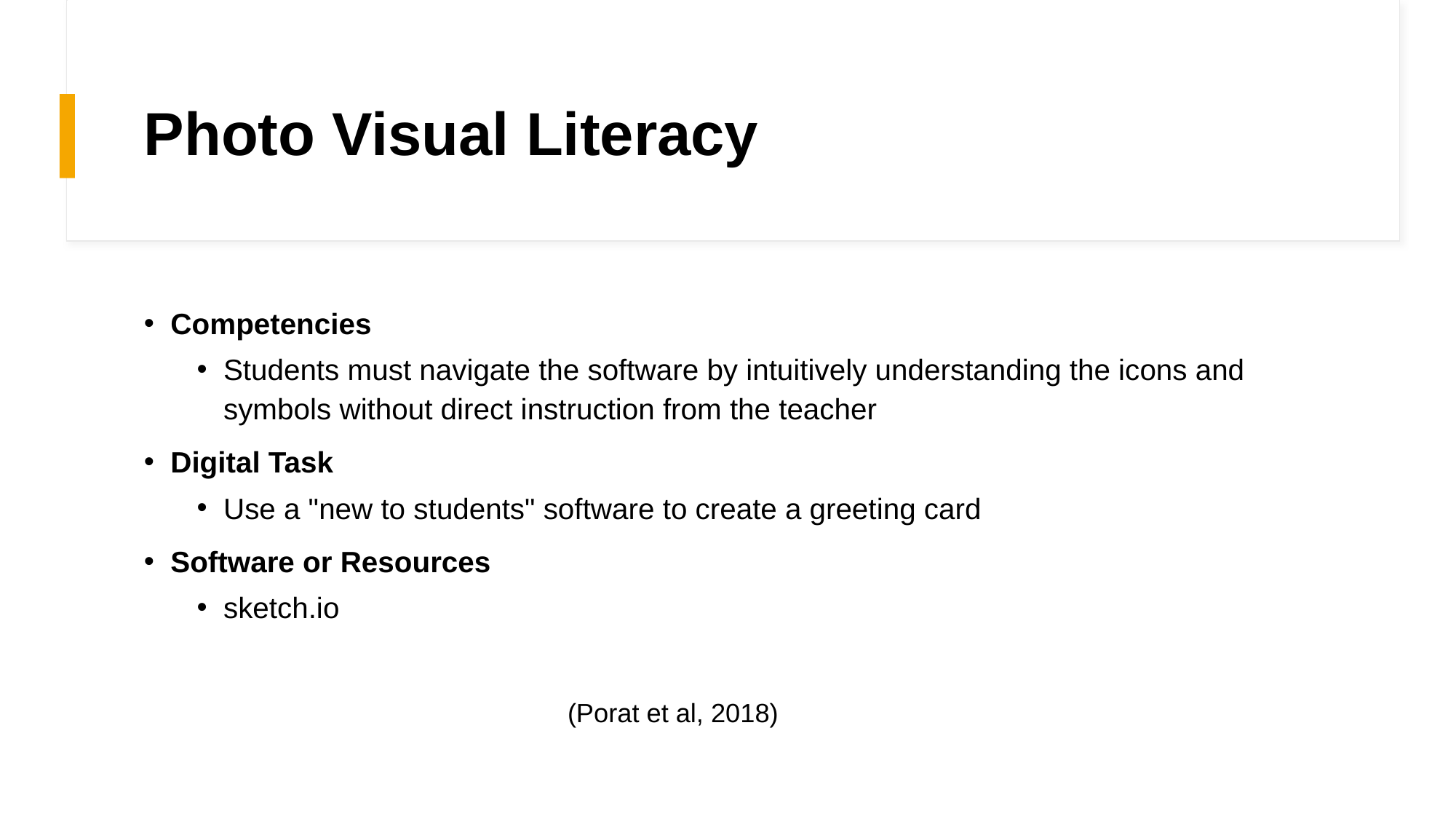

# Photo Visual Literacy
Competencies
Students must navigate the software by intuitively understanding the icons and symbols without direct instruction from the teacher
Digital Task
Use a "new to students" software to create a greeting card
Software or Resources
sketch.io

(Porat et al, 2018)